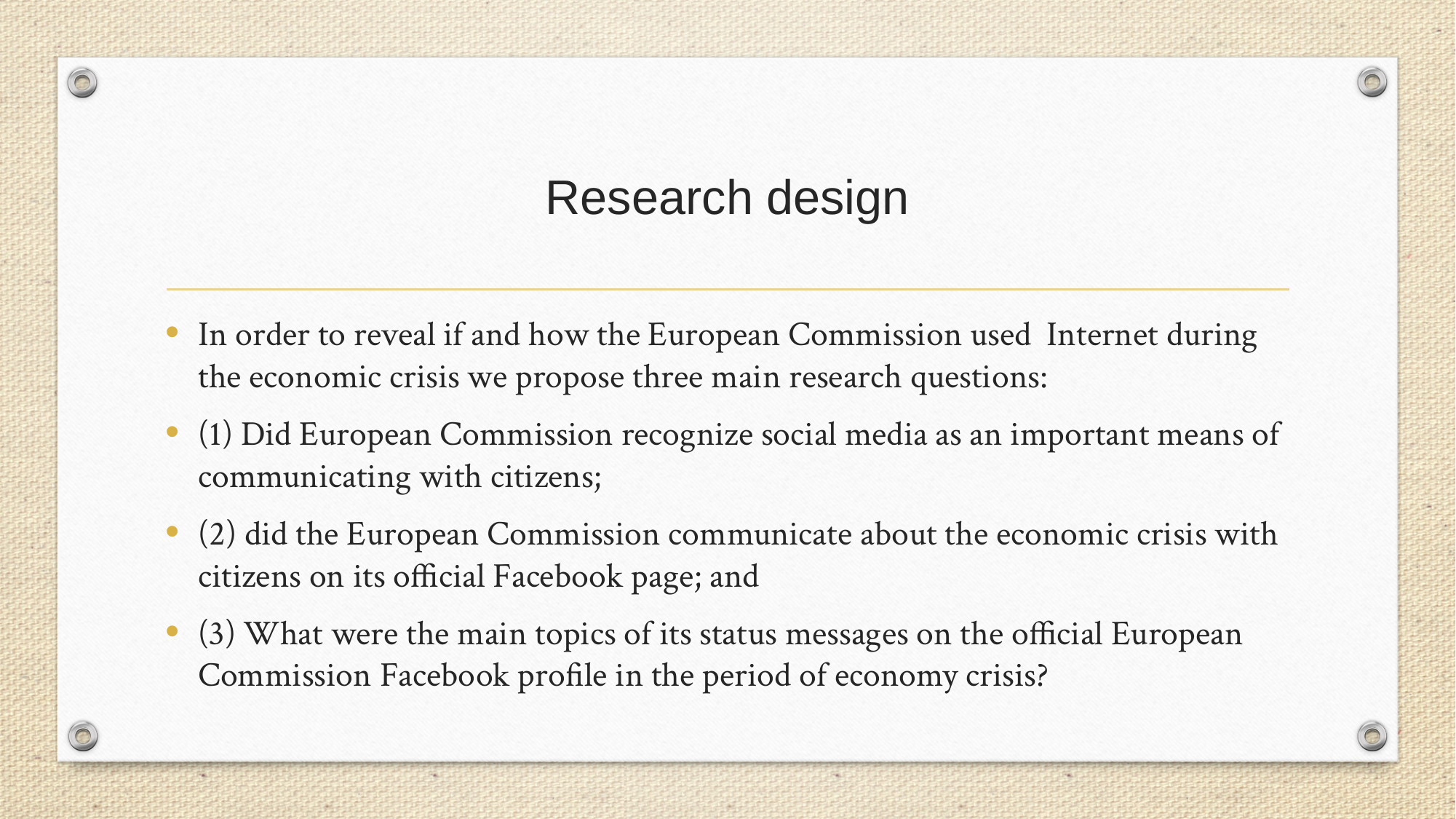

# Research design
In order to reveal if and how the European Commission used  Internet during the economic crisis we propose three main research questions:
(1) Did European Commission recognize social media as an important means of communicating with citizens;
(2) did the European Commission communicate about the economic crisis with  citizens on its official Facebook page; and
(3) What were the main topics of its status messages on the official European Commission Facebook profile in the period of economy crisis?